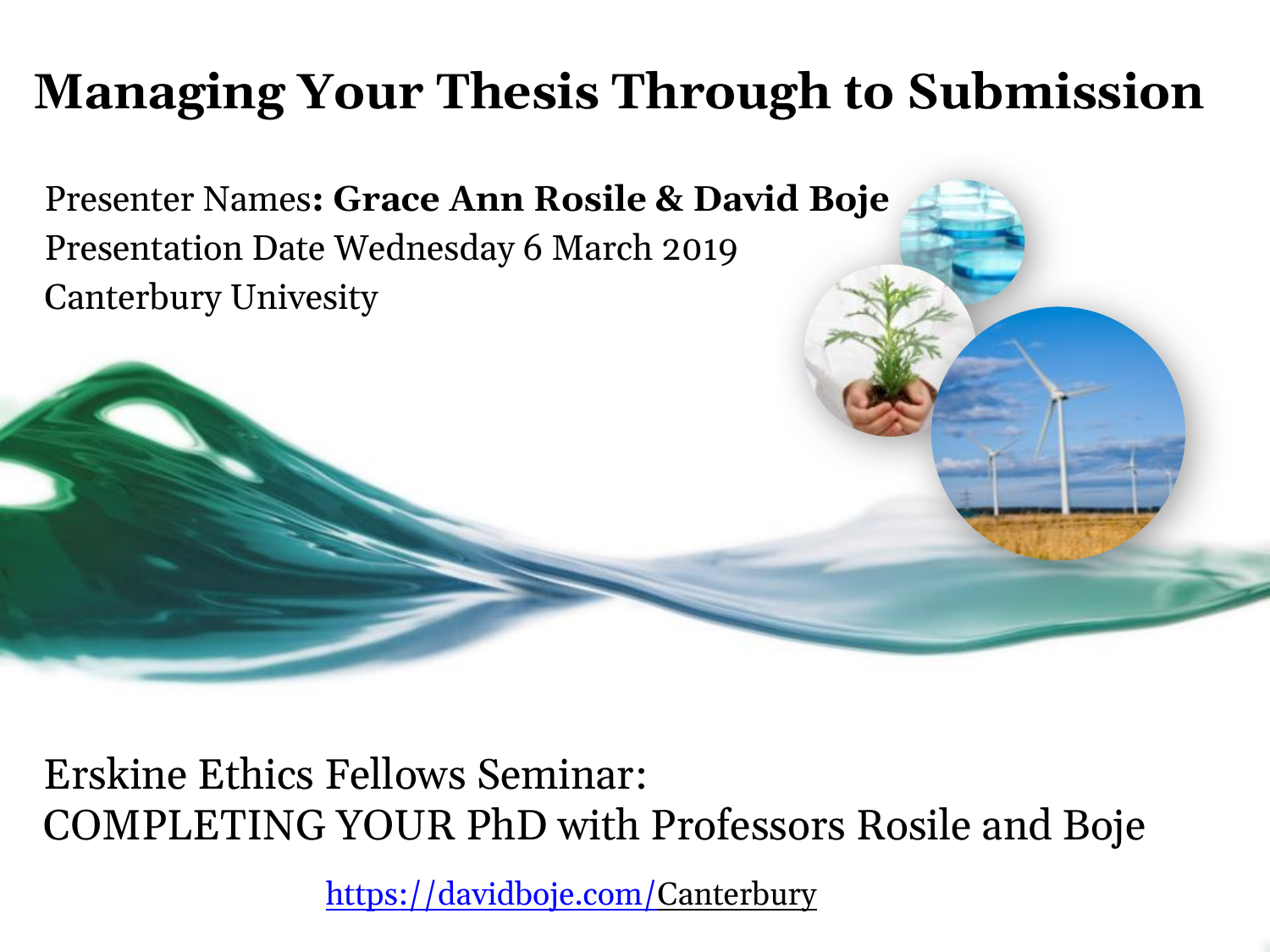

# Managing Your Thesis Through to Submission
Presenter Names: Grace Ann Rosile & David Boje
Presentation Date Wednesday 6 March 2019
Canterbury Univesity
 Erskine Ethics Fellows Seminar:
 COMPLETING YOUR PhD with Professors Rosile and Boje
https://davidboje.com/Canterbury